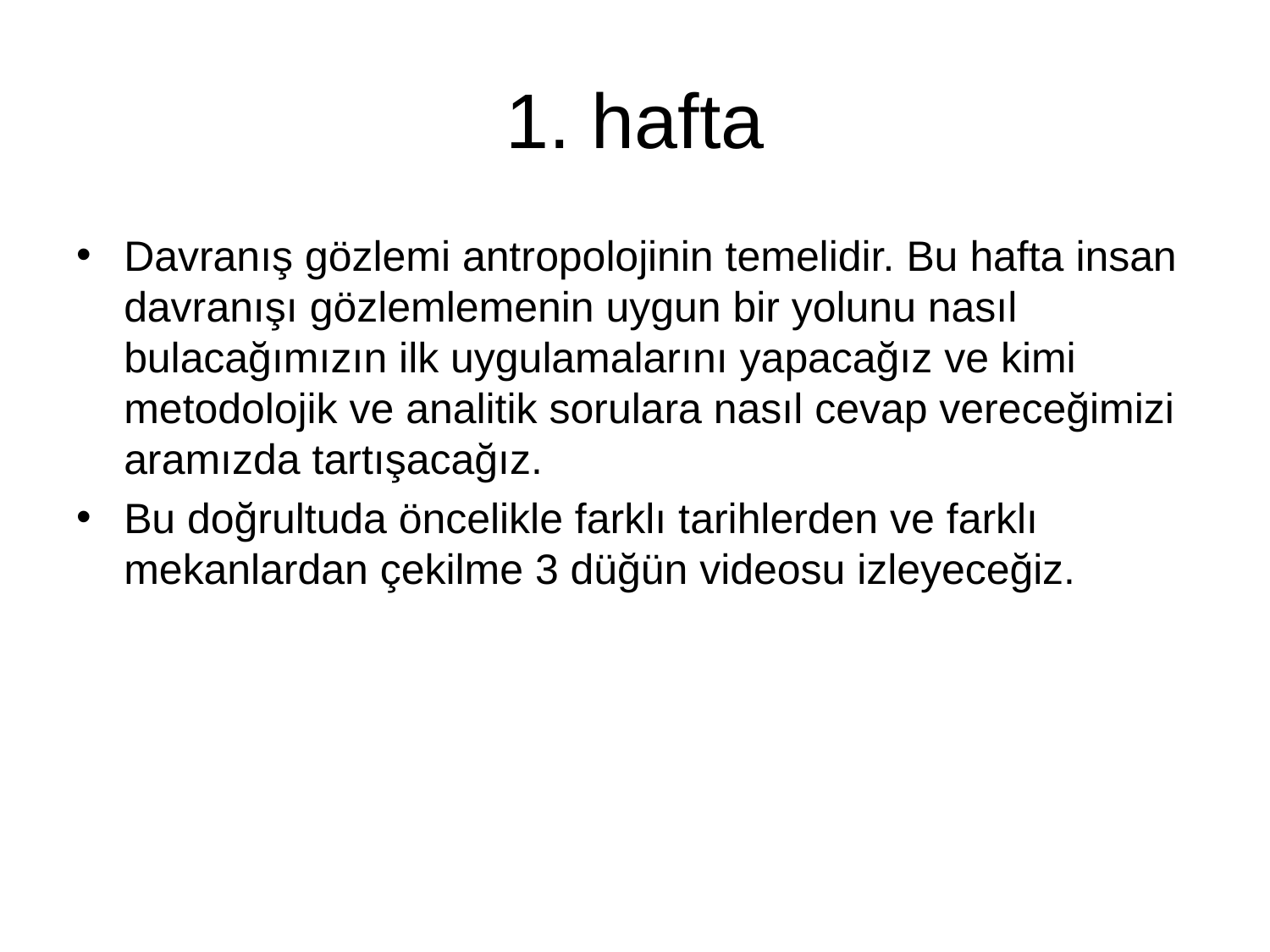

# 1. hafta
Davranış gözlemi antropolojinin temelidir. Bu hafta insan davranışı gözlemlemenin uygun bir yolunu nasıl bulacağımızın ilk uygulamalarını yapacağız ve kimi metodolojik ve analitik sorulara nasıl cevap vereceğimizi aramızda tartışacağız.
Bu doğrultuda öncelikle farklı tarihlerden ve farklı mekanlardan çekilme 3 düğün videosu izleyeceğiz.